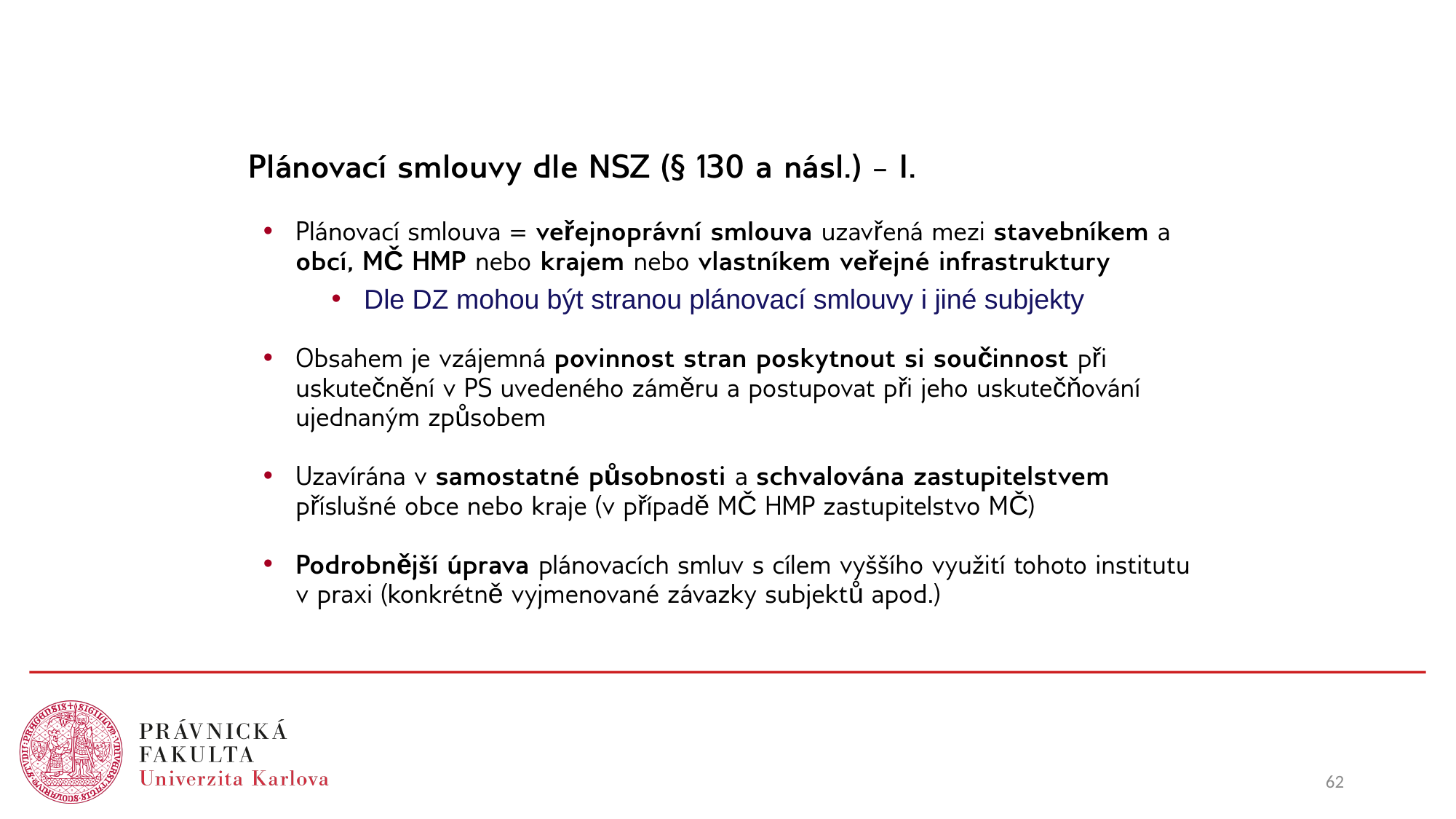

# Plánovací smlouvy dle NSZ (§ 130 a násl.) – I.
Plánovací smlouva = veřejnoprávní smlouva uzavřená mezi stavebníkem a obcí, MČ HMP nebo krajem nebo vlastníkem veřejné infrastruktury
Dle DZ mohou být stranou plánovací smlouvy i jiné subjekty

Obsahem je vzájemná povinnost stran poskytnout si součinnost při uskutečnění v PS uvedeného záměru a postupovat při jeho uskutečňování ujednaným způsobem

Uzavírána v samostatné působnosti a schvalována zastupitelstvem příslušné obce nebo kraje (v případě MČ HMP zastupitelstvo MČ)

Podrobnější úprava plánovacích smluv s cílem vyššího využití tohoto institutu v praxi (konkrétně vyjmenované závazky subjektů apod.)

62